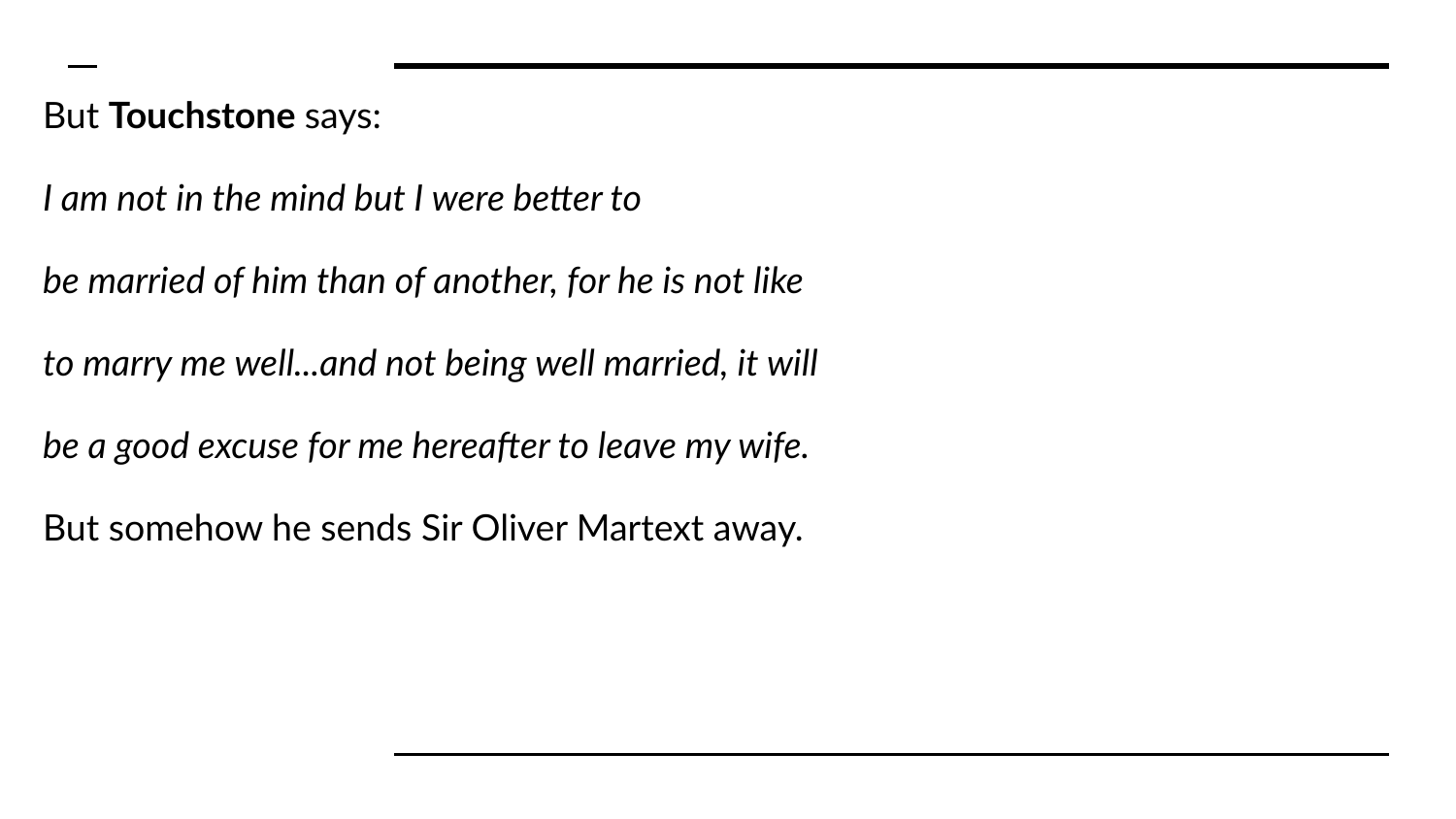

But Touchstone says:
I am not in the mind but I were better to
be married of him than of another, for he is not like
to marry me well...and not being well married, it will
be a good excuse for me hereafter to leave my wife.
But somehow he sends Sir Oliver Martext away.